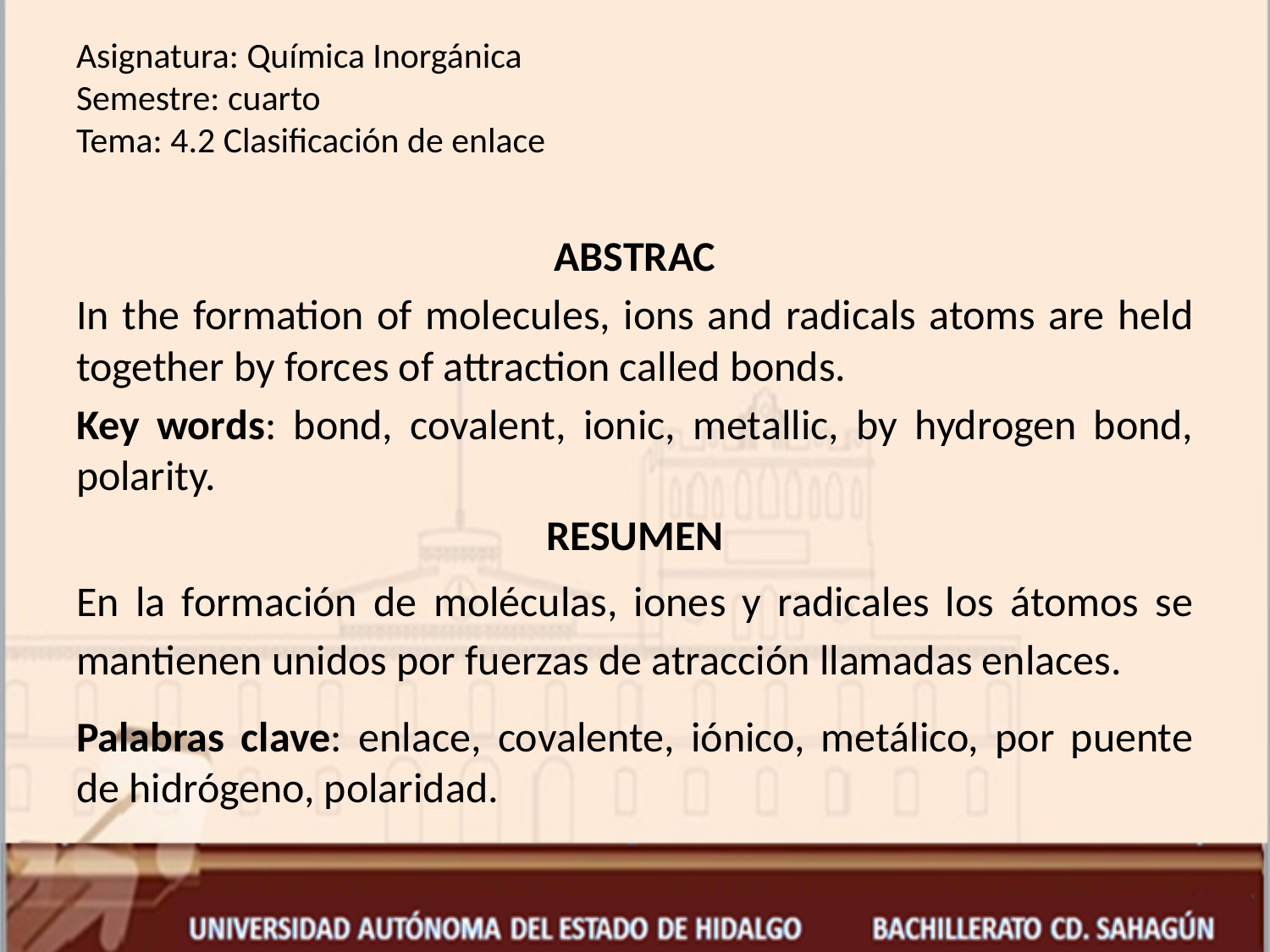

# Asignatura: Química Inorgánica Semestre: cuarto Tema: 4.2 Clasificación de enlace
ABSTRAC
In the formation of molecules, ions and radicals atoms are held together by forces of attraction called bonds.
Key words: bond, covalent, ionic, metallic, by hydrogen bond, polarity.
RESUMEN
En la formación de moléculas, iones y radicales los átomos se mantienen unidos por fuerzas de atracción llamadas enlaces.
Palabras clave: enlace, covalente, iónico, metálico, por puente de hidrógeno, polaridad.